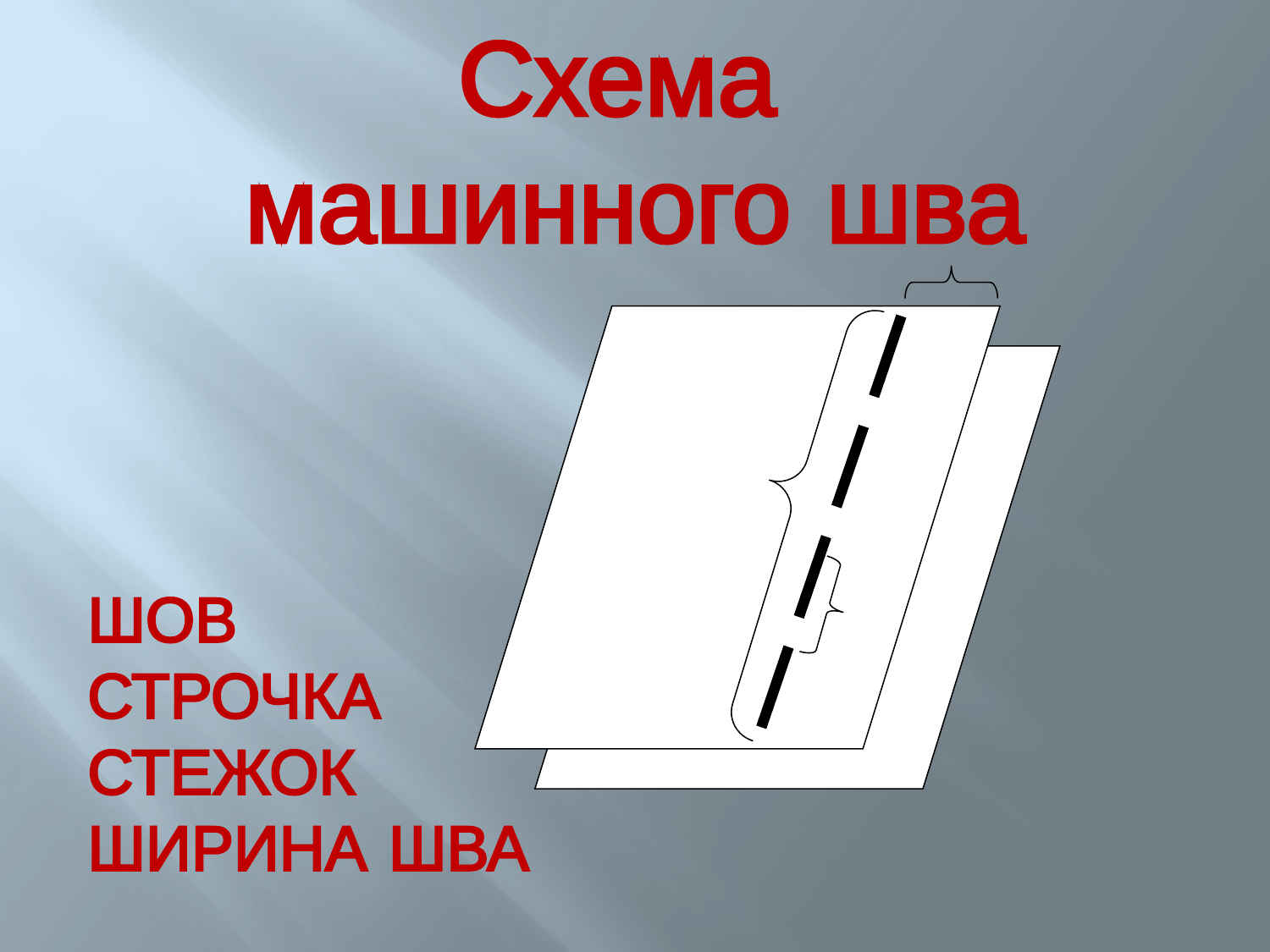

# Схема машинного шва

ШОВ
СТРОЧКА
СТЕЖОК
ШИРИНА ШВА